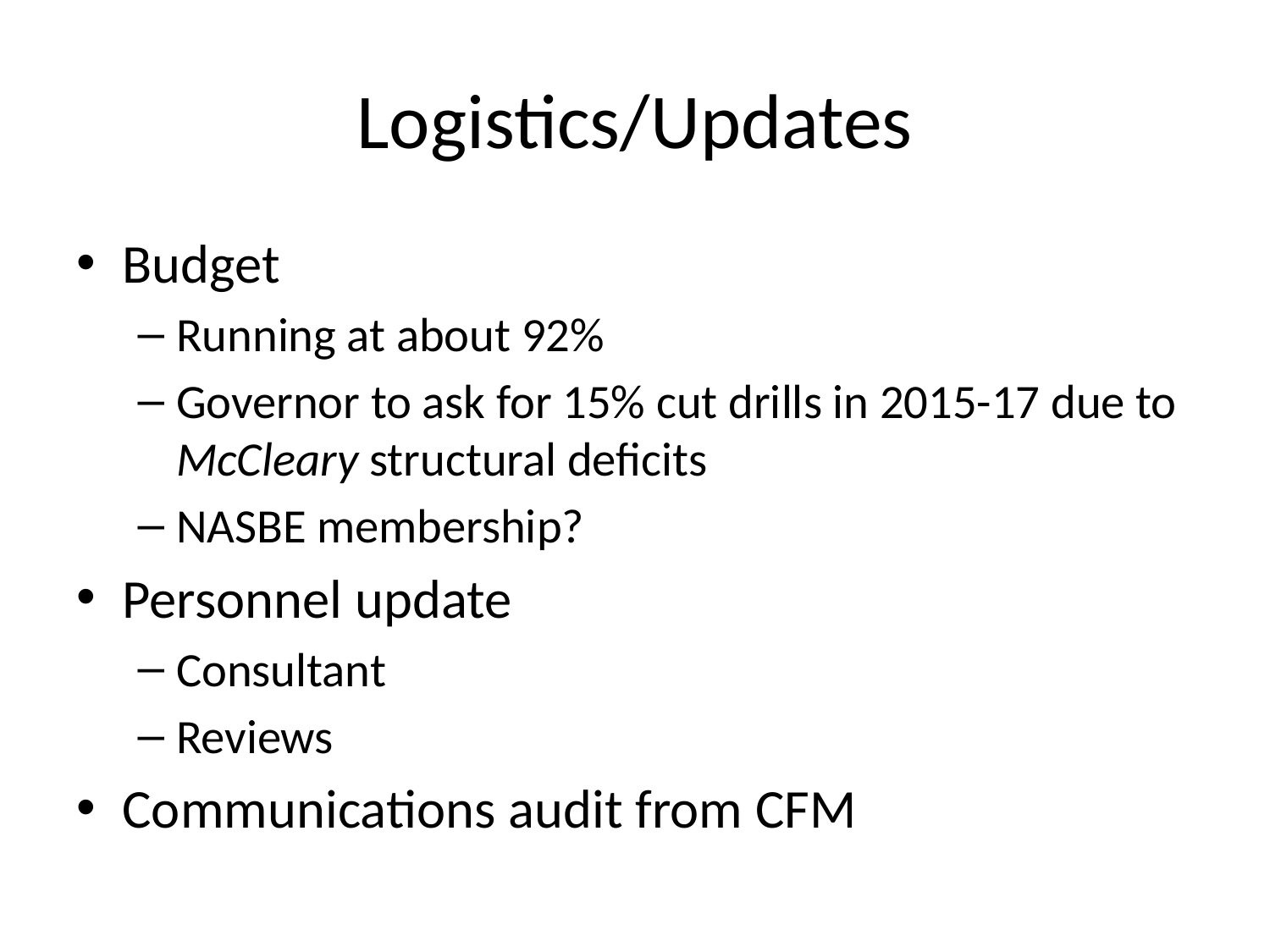

# Logistics/Updates
Budget
Running at about 92%
Governor to ask for 15% cut drills in 2015-17 due to McCleary structural deficits
NASBE membership?
Personnel update
Consultant
Reviews
Communications audit from CFM